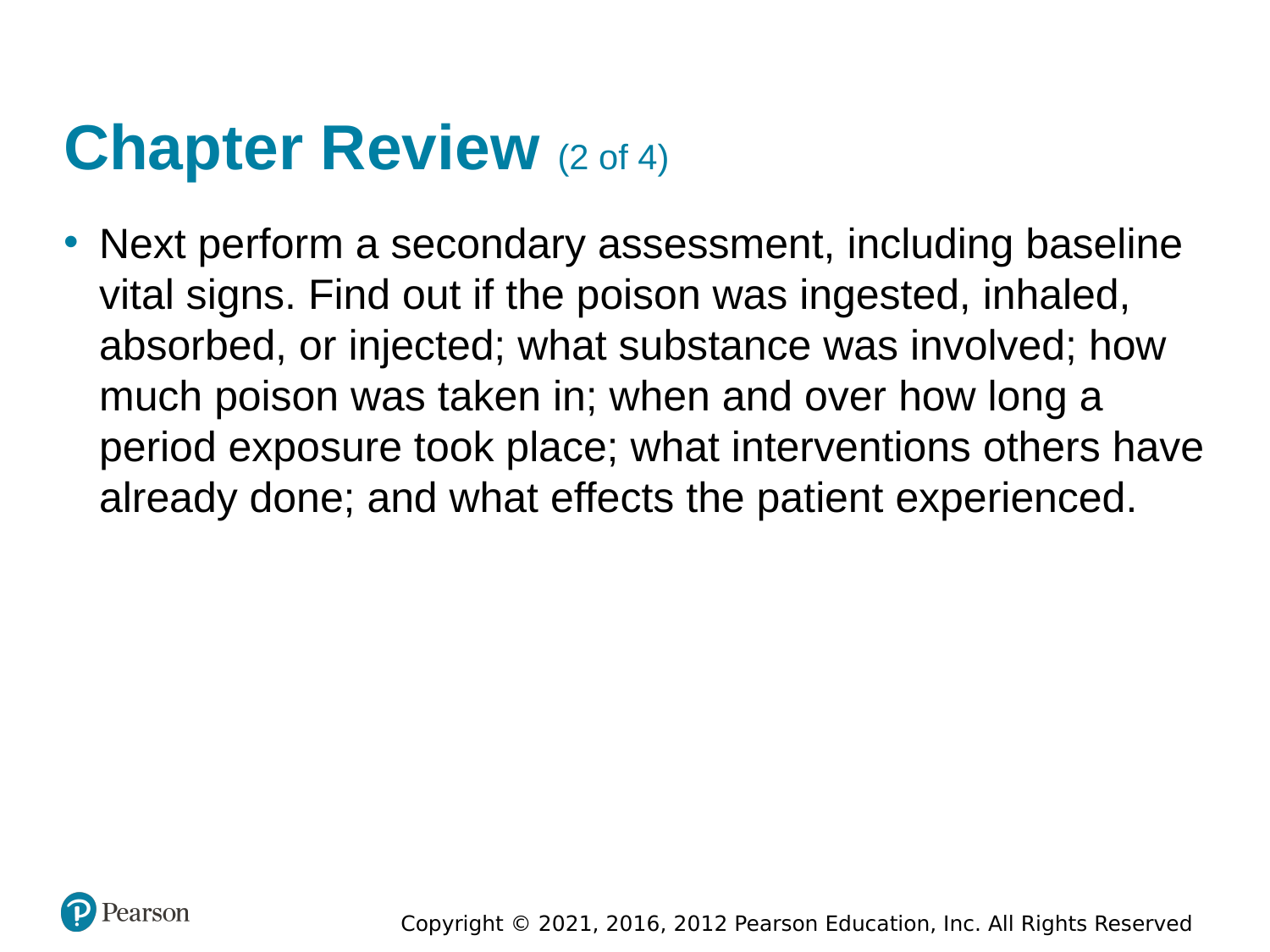

# Chapter Review (2 of 4)
Next perform a secondary assessment, including baseline vital signs. Find out if the poison was ingested, inhaled, absorbed, or injected; what substance was involved; how much poison was taken in; when and over how long a period exposure took place; what interventions others have already done; and what effects the patient experienced.